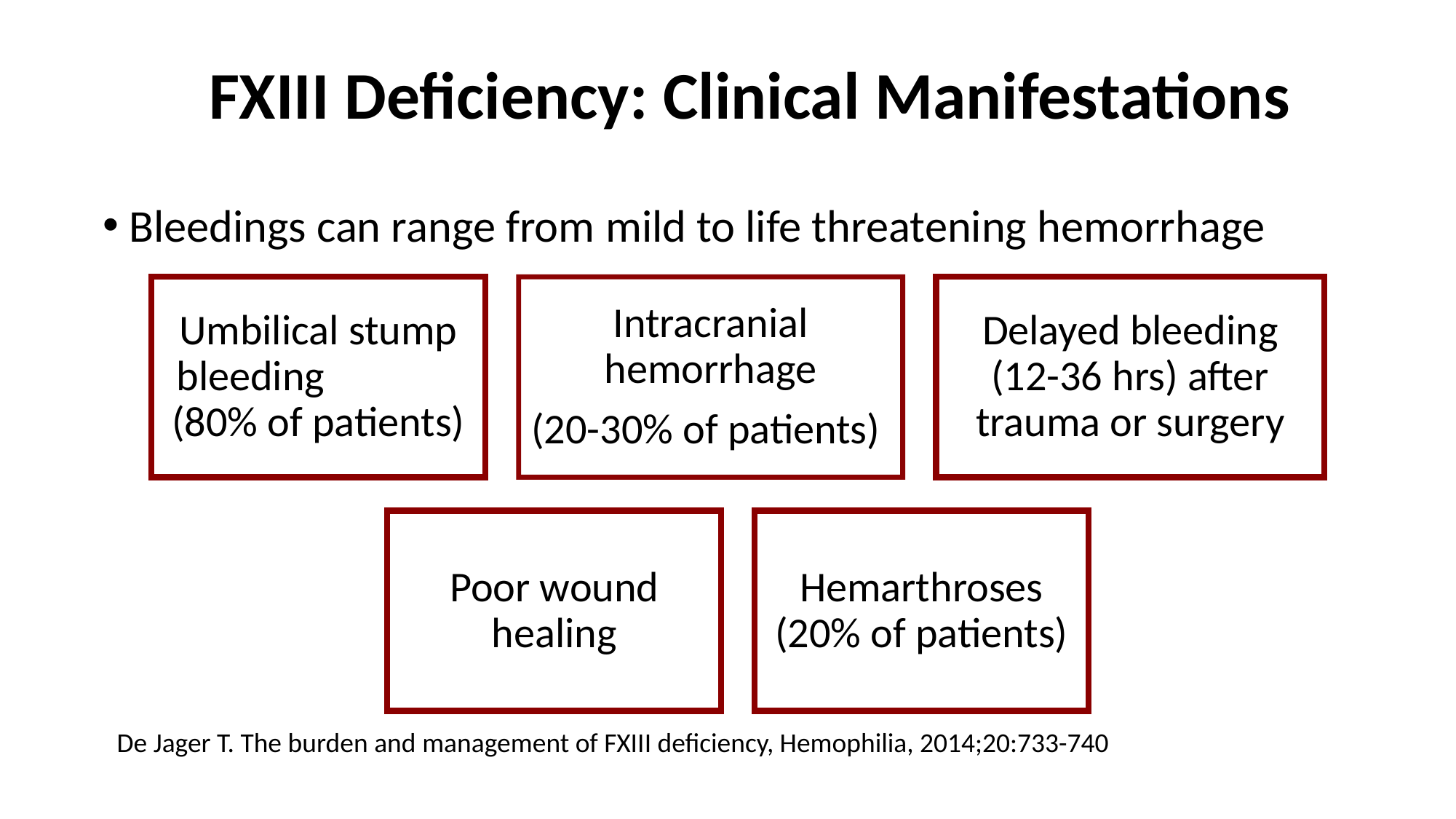

FXIII Deficiency: Clinical Manifestations
 Bleedings can range from mild to life threatening hemorrhage

Umbilical stump bleeding               (80% of patients)

Intracranial hemorrhage
(20-30% of patients)

Delayed bleeding (12-36 hrs) after trauma or surgery

Poor wound healing

Hemarthroses (20% of patients)
De Jager T. The burden and management of FXIII deficiency, Hemophilia, 2014;20:733-740